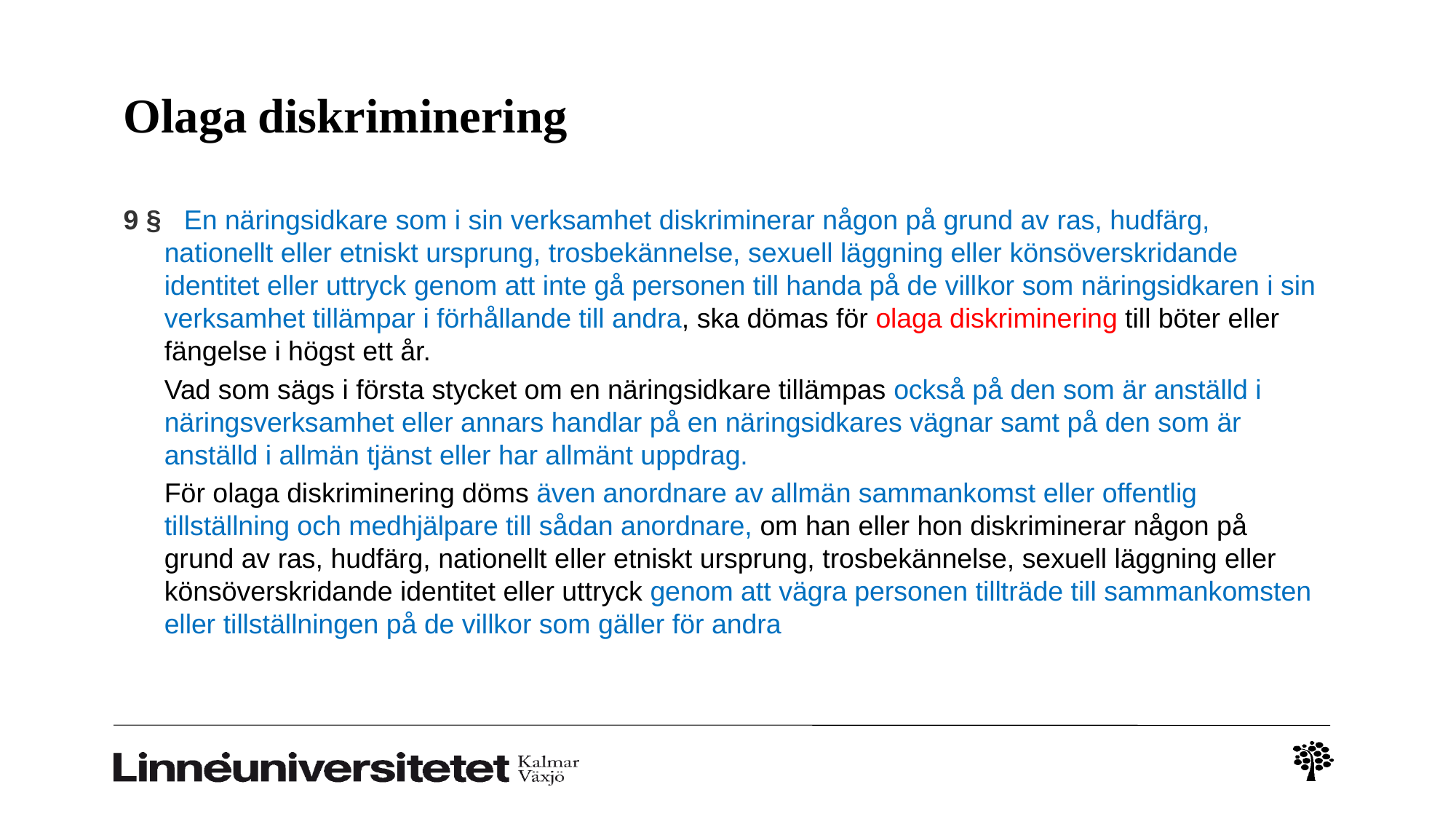

# Olaga diskriminering
9 §   En näringsidkare som i sin verksamhet diskriminerar någon på grund av ras, hudfärg, nationellt eller etniskt ursprung, trosbekännelse, sexuell läggning eller könsöverskridande identitet eller uttryck genom att inte gå personen till handa på de villkor som näringsidkaren i sin verksamhet tillämpar i förhållande till andra, ska dömas för olaga diskriminering till böter eller fängelse i högst ett år.
	Vad som sägs i första stycket om en näringsidkare tillämpas också på den som är anställd i näringsverksamhet eller annars handlar på en näringsidkares vägnar samt på den som är anställd i allmän tjänst eller har allmänt uppdrag.
	För olaga diskriminering döms även anordnare av allmän sammankomst eller offentlig tillställning och medhjälpare till sådan anordnare, om han eller hon diskriminerar någon på grund av ras, hudfärg, nationellt eller etniskt ursprung, trosbekännelse, sexuell läggning eller könsöverskridande identitet eller uttryck genom att vägra personen tillträde till sammankomsten eller tillställningen på de villkor som gäller för andra